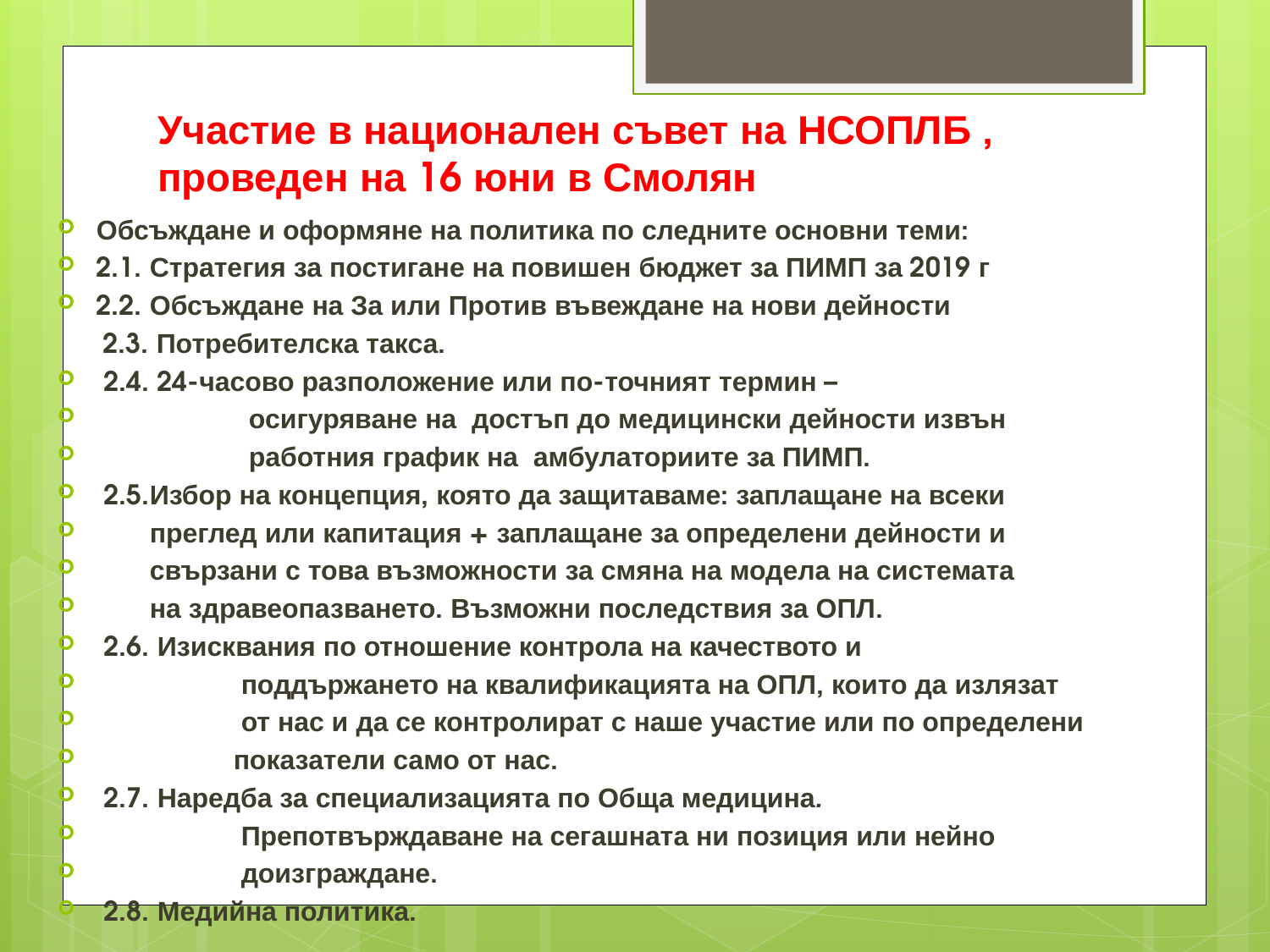

# Участие в национален съвет на НСОПЛБ , проведен на 16 юни в Смолян
Обсъждане и оформяне на политика по следните основни теми:
2.1. Стратегия за постигане на повишен бюджет за ПИМП за 2019 г
2.2. Обсъждане на За или Против въвеждане на нови дейности
      2.3. Потребителска такса.
 2.4. 24-часово разположение или по-точният термин –
                    осигуряване на  достъп до медицински дейности извън
                    работния график на  амбулаториите за ПИМП.
 2.5.Избор на концепция, която да защитаваме: заплащане на всеки
       преглед или капитация + заплащане за определени дейности и
       свързани с това възможности за смяна на модела на системата
       на здравеопазването. Възможни последствия за ОПЛ.
 2.6. Изисквания по отношение контрола на качеството и
                   поддържането на квалификацията на ОПЛ, които да излязат
                   от нас и да се контролират с наше участие или по определени
                  показатели само от нас.
 2.7. Наредба за специализацията по Обща медицина.
                   Препотвърждаване на сегашната ни позиция или нейно
                   доизграждане.
 2.8. Медийна политика.